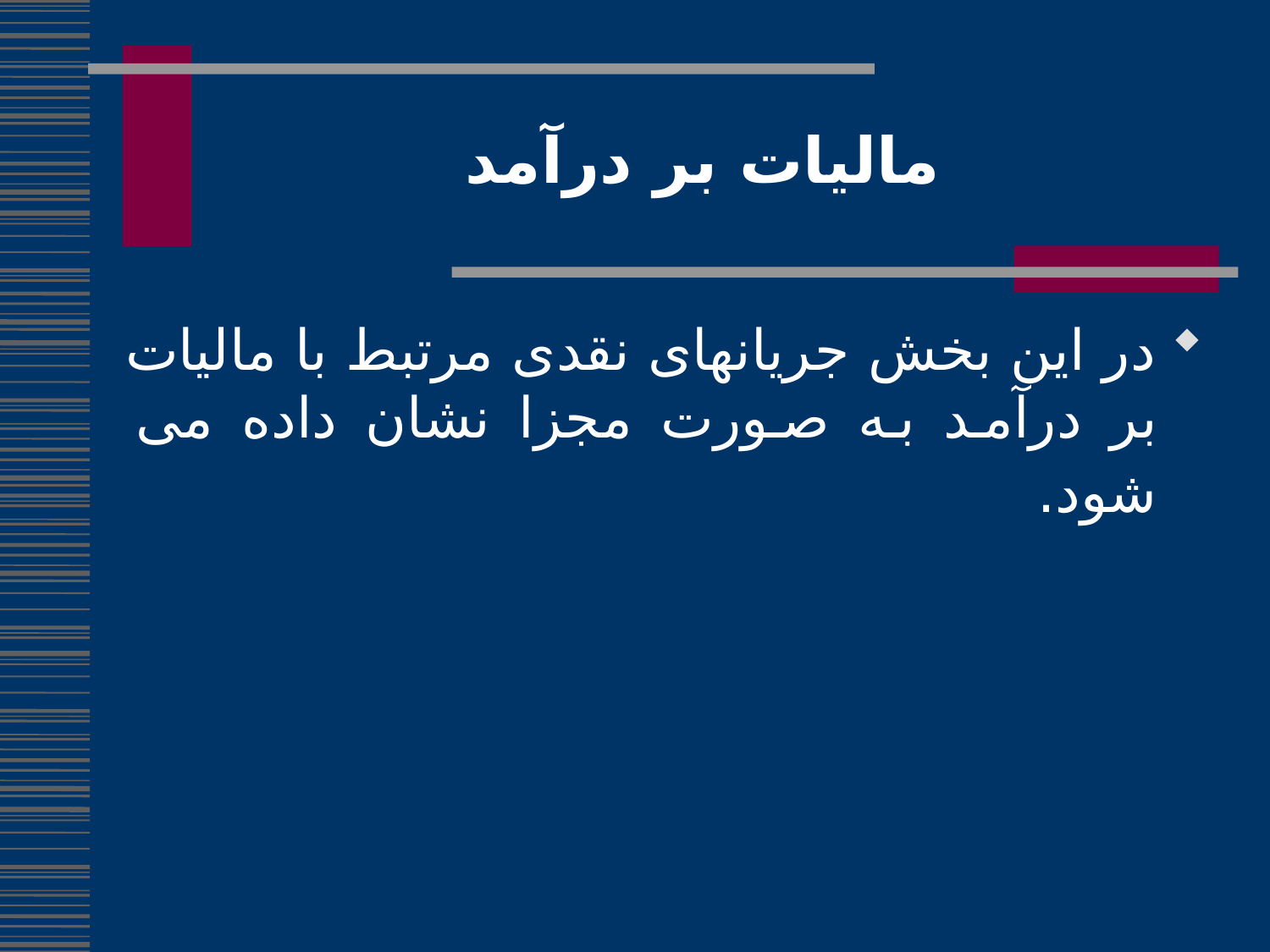

# مالیات بر درآمد
در این بخش جریانهای نقدی مرتبط با مالیات بر درآمد به صورت مجزا نشان داده می شود.
143